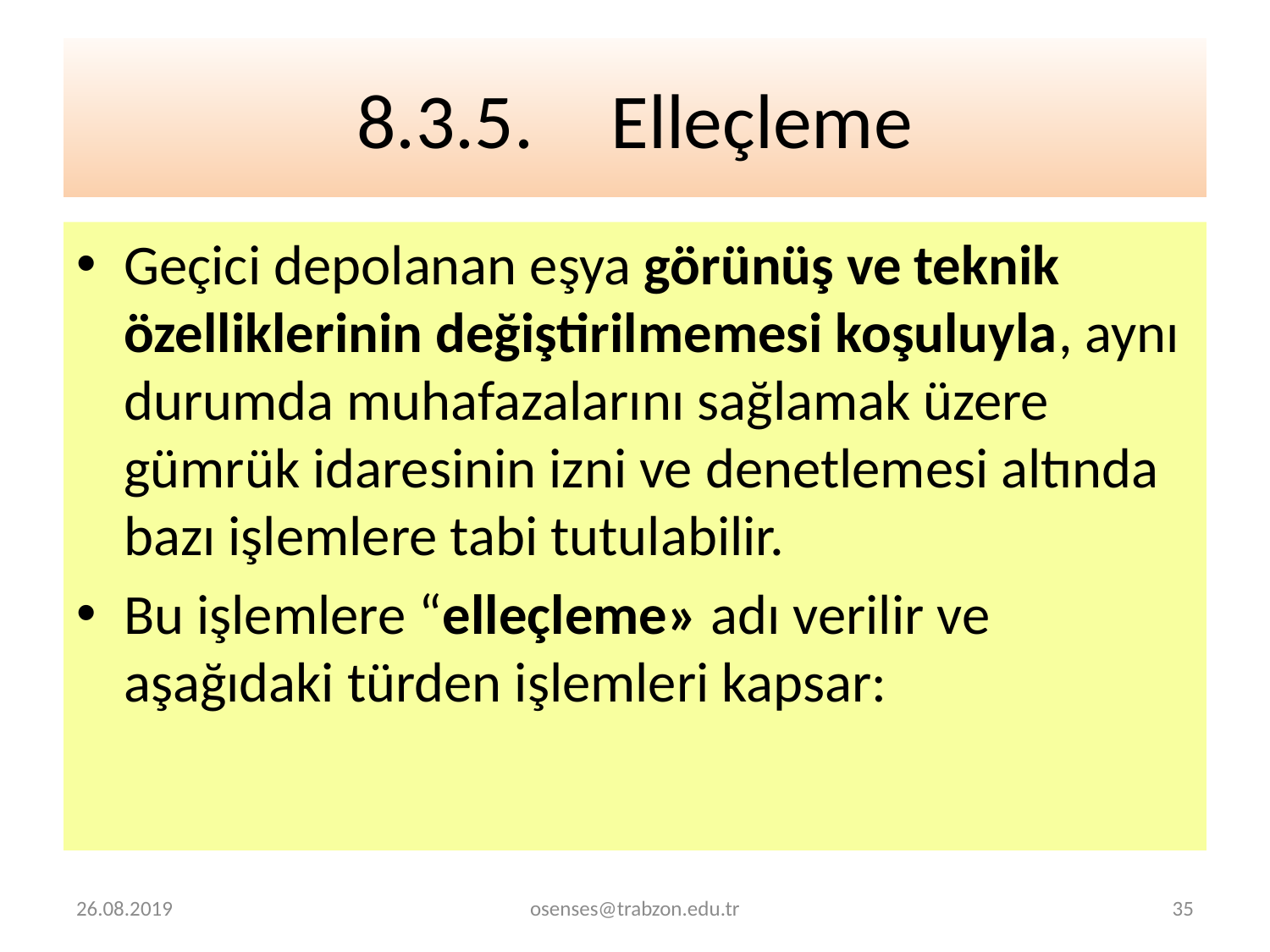

# 8.3.5.	Elleçleme
Geçici depolanan eşya görünüş ve teknik özelliklerinin değiştirilmemesi koşuluyla, aynı durumda muhafazalarını sağlamak üzere gümrük idaresinin izni ve denetlemesi altında bazı işlemlere tabi tutulabilir.
Bu işlemlere “elleçleme» adı verilir ve aşağıdaki türden işlemleri kapsar:
26.08.2019
osenses@trabzon.edu.tr
35